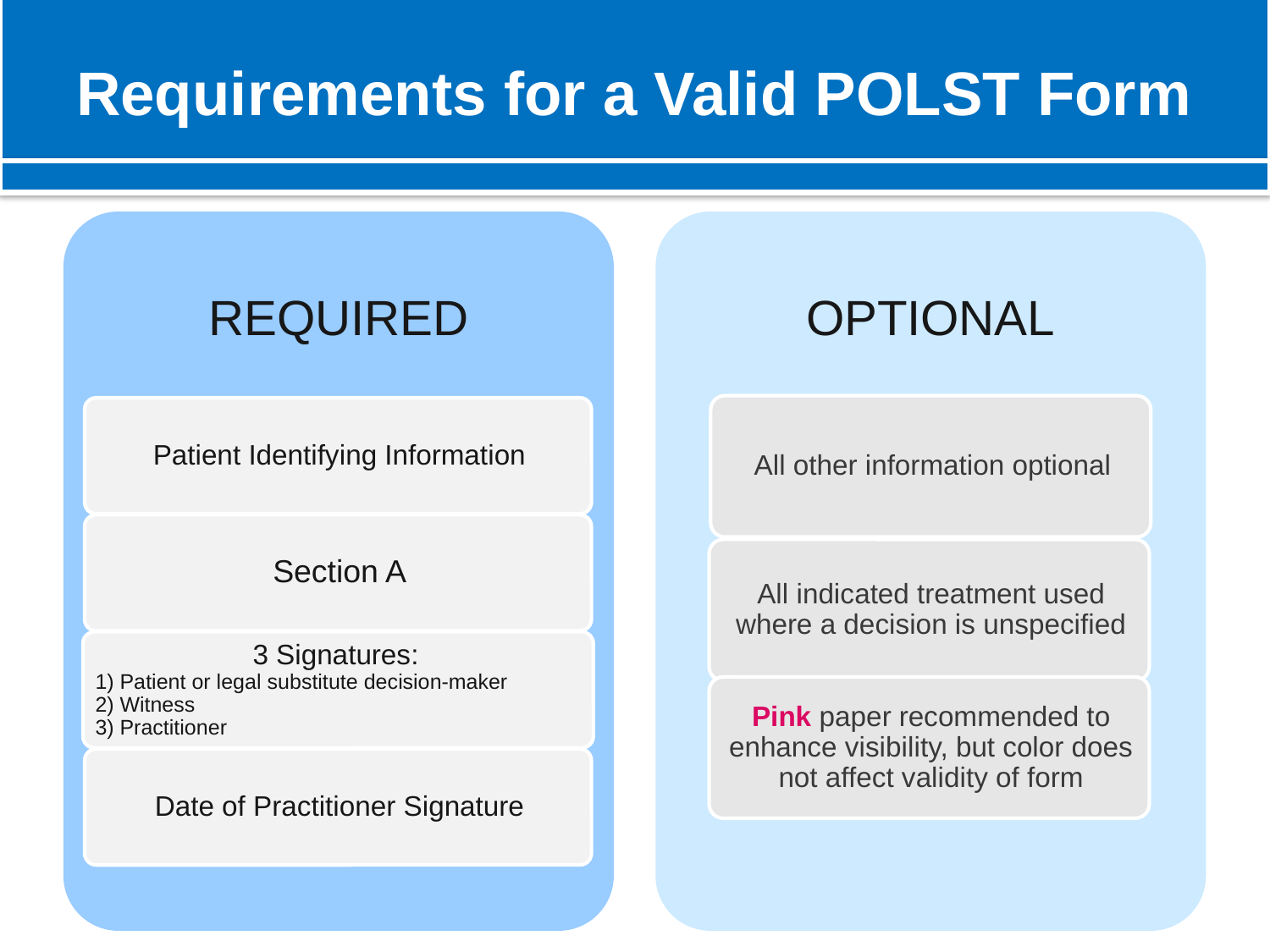

# Requirements for a Valid POLST Form
REQUIRED
Patient Identifying Information
Section A
3 Signatures:
1) Patient or legal substitute decision-maker
2) Witness
3) Practitioner
Date of Practitioner Signature
OPTIONAL
All other information optional
All indicated treatment used where a decision is unspecified
Pink paper recommended to enhance visibility, but color does not affect validity of form